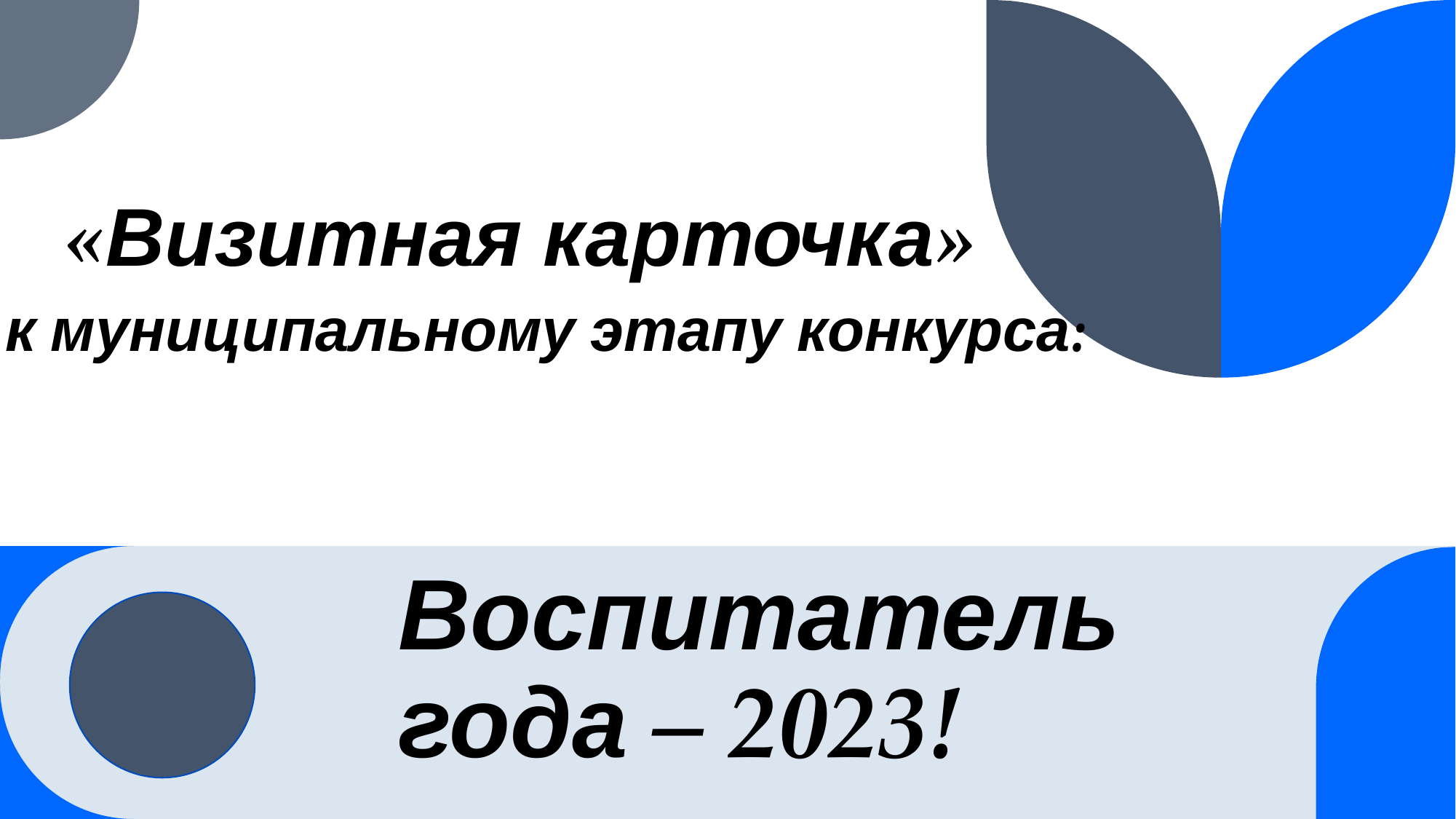

«Визитная карточка»
  к муниципальному этапу конкурса:

# Воспитатель года – 2023!